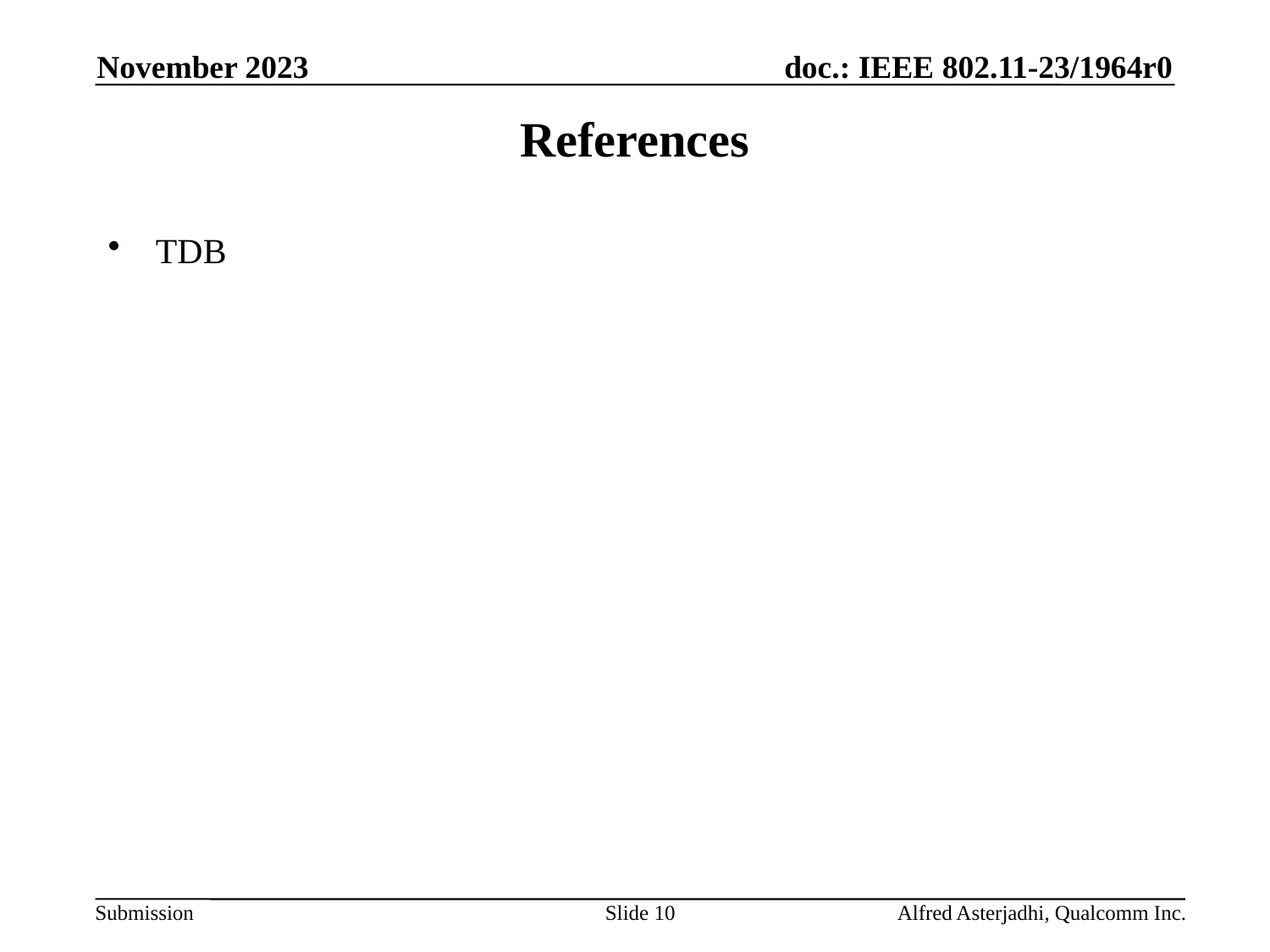

November 2023
# References
TDB
Slide 10
Alfred Asterjadhi, Qualcomm Inc.